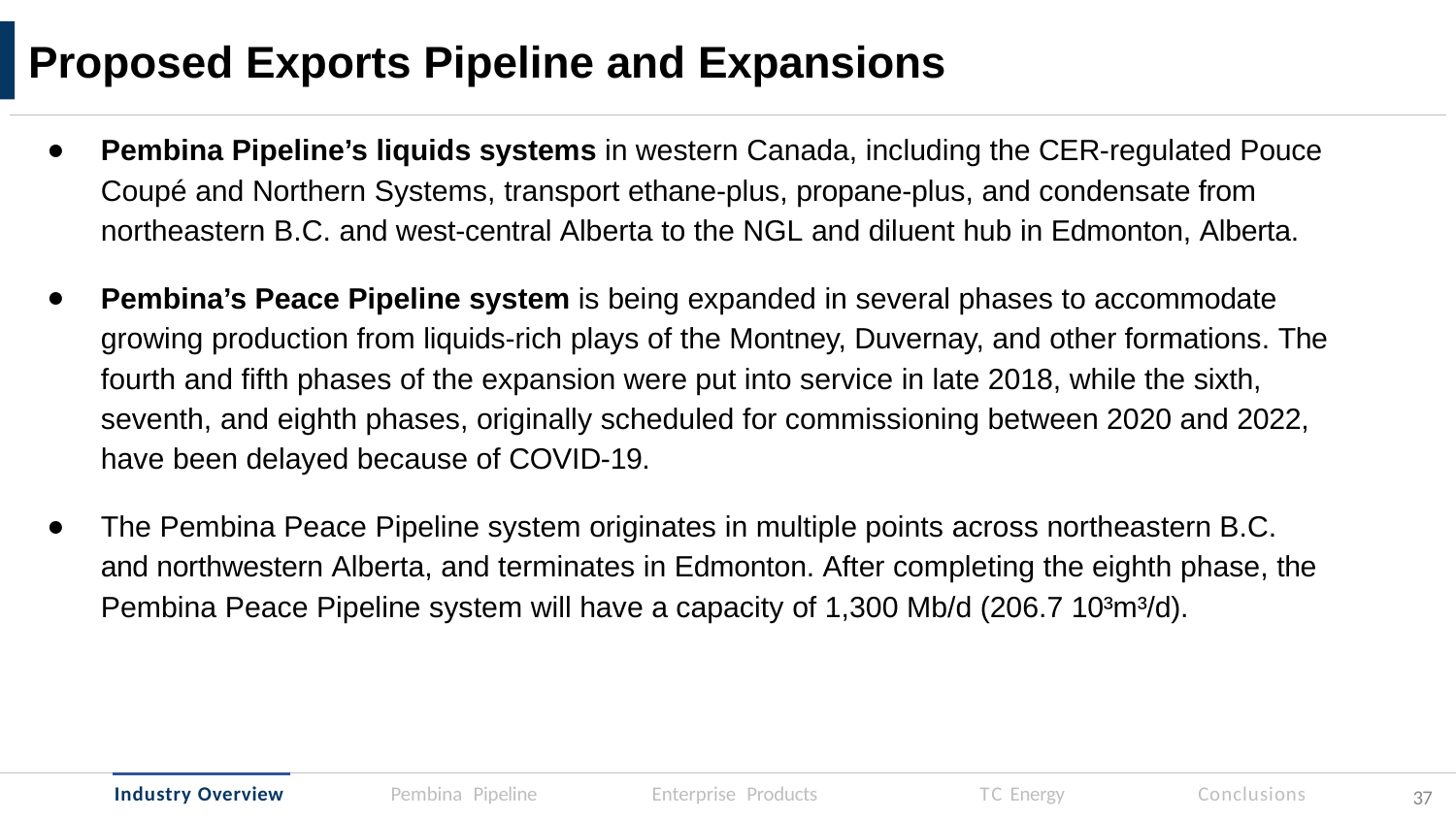

# Proposed Exports Pipeline and Expansions

Pembina Pipeline’s liquids systems in western Canada, including the CER-regulated Pouce Coupé and Northern Systems, transport ethane-plus, propane-plus, and condensate from northeastern B.C. and west-central Alberta to the NGL and diluent hub in Edmonton, Alberta.
Pembina’s Peace Pipeline system is being expanded in several phases to accommodate growing production from liquids-rich plays of the Montney, Duvernay, and other formations. The fourth and fifth phases of the expansion were put into service in late 2018, while the sixth, seventh, and eighth phases, originally scheduled for commissioning between 2020 and 2022, have been delayed because of COVID-19.
The Pembina Peace Pipeline system originates in multiple points across northeastern B.C. and northwestern Alberta, and terminates in Edmonton. After completing the eighth phase, the Pembina Peace Pipeline system will have a capacity of 1,300 Mb/d (206.7 10³m³/d).

Industry Overview
Enterprise Products
TC Energy
Conclusions
Pembina Pipeline
37